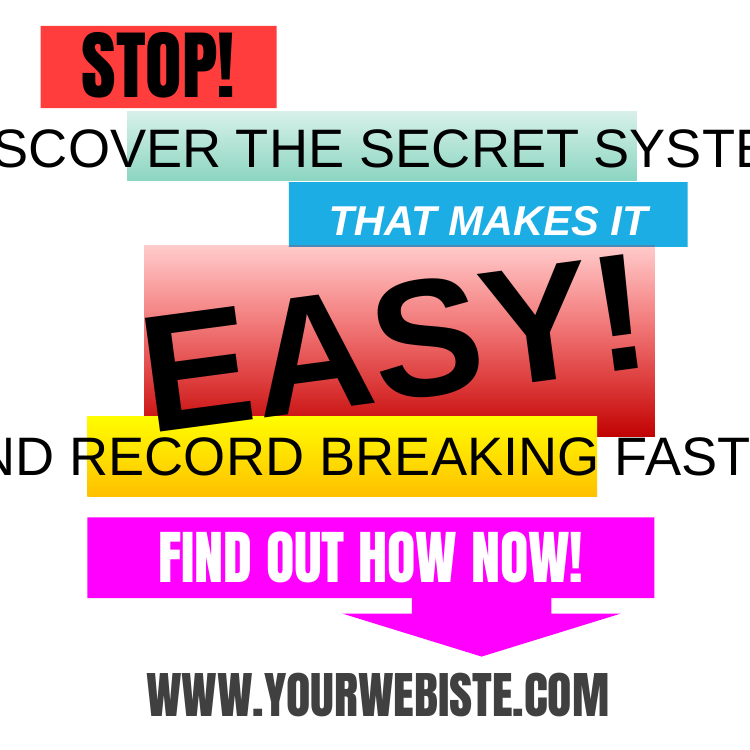

STOP!

DISCOVER THE SECRET SYSTEM

THAT MAKES IT
EASY!

AND RECORD BREAKING FAST

FIND OUT HOW NOW!

WWW.YOURWEBISTE.COM